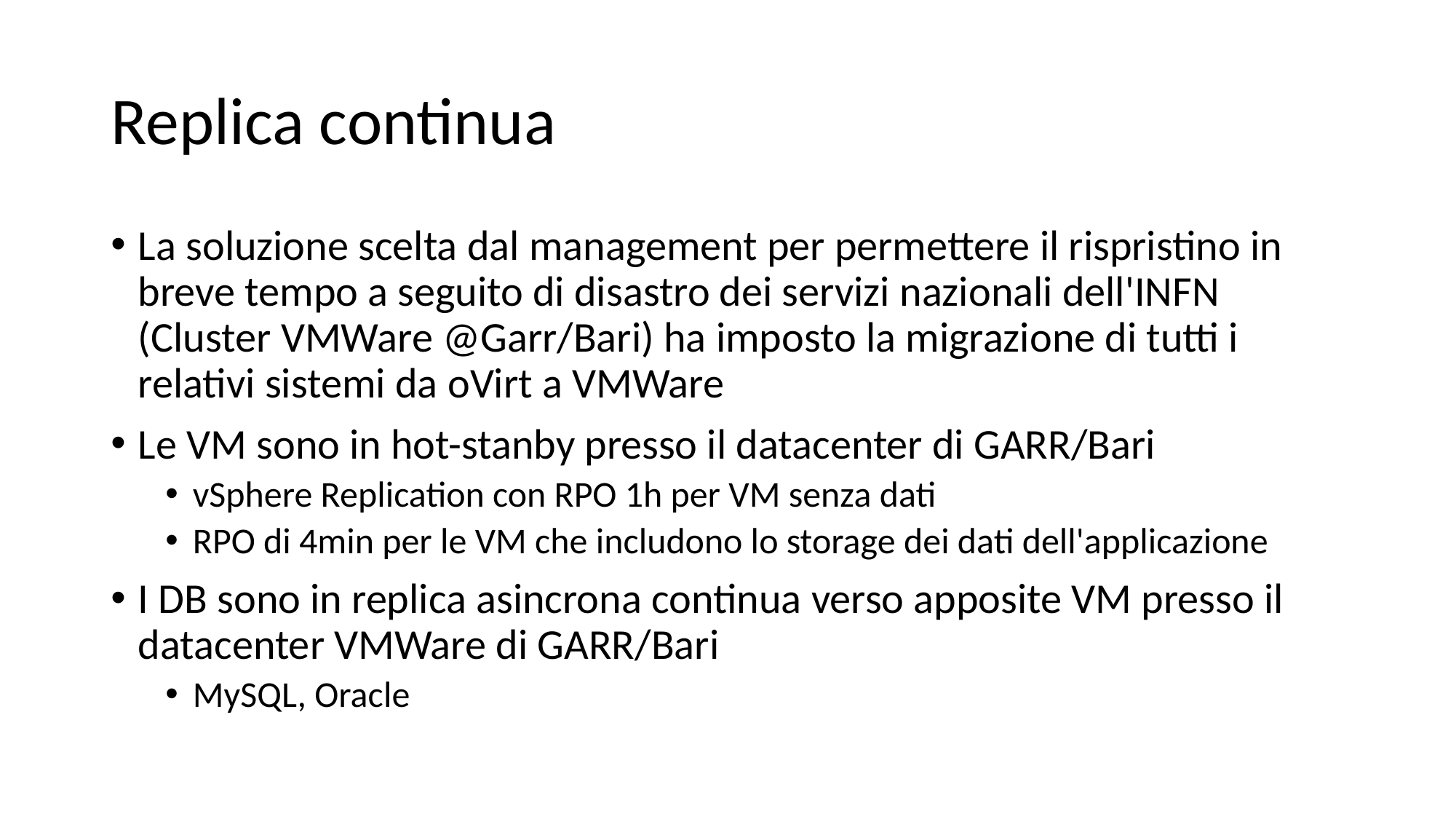

# Replica continua
La soluzione scelta dal management per permettere il rispristino in breve tempo a seguito di disastro dei servizi nazionali dell'INFN  (Cluster VMWare @Garr/Bari) ha imposto la migrazione di tutti i relativi sistemi da oVirt a VMWare
Le VM sono in hot-stanby presso il datacenter di GARR/Bari
vSphere Replication con RPO 1h per VM senza dati
RPO di 4min per le VM che includono lo storage dei dati dell'applicazione
I DB sono in replica asincrona continua verso apposite VM presso il datacenter VMWare di GARR/Bari
MySQL, Oracle